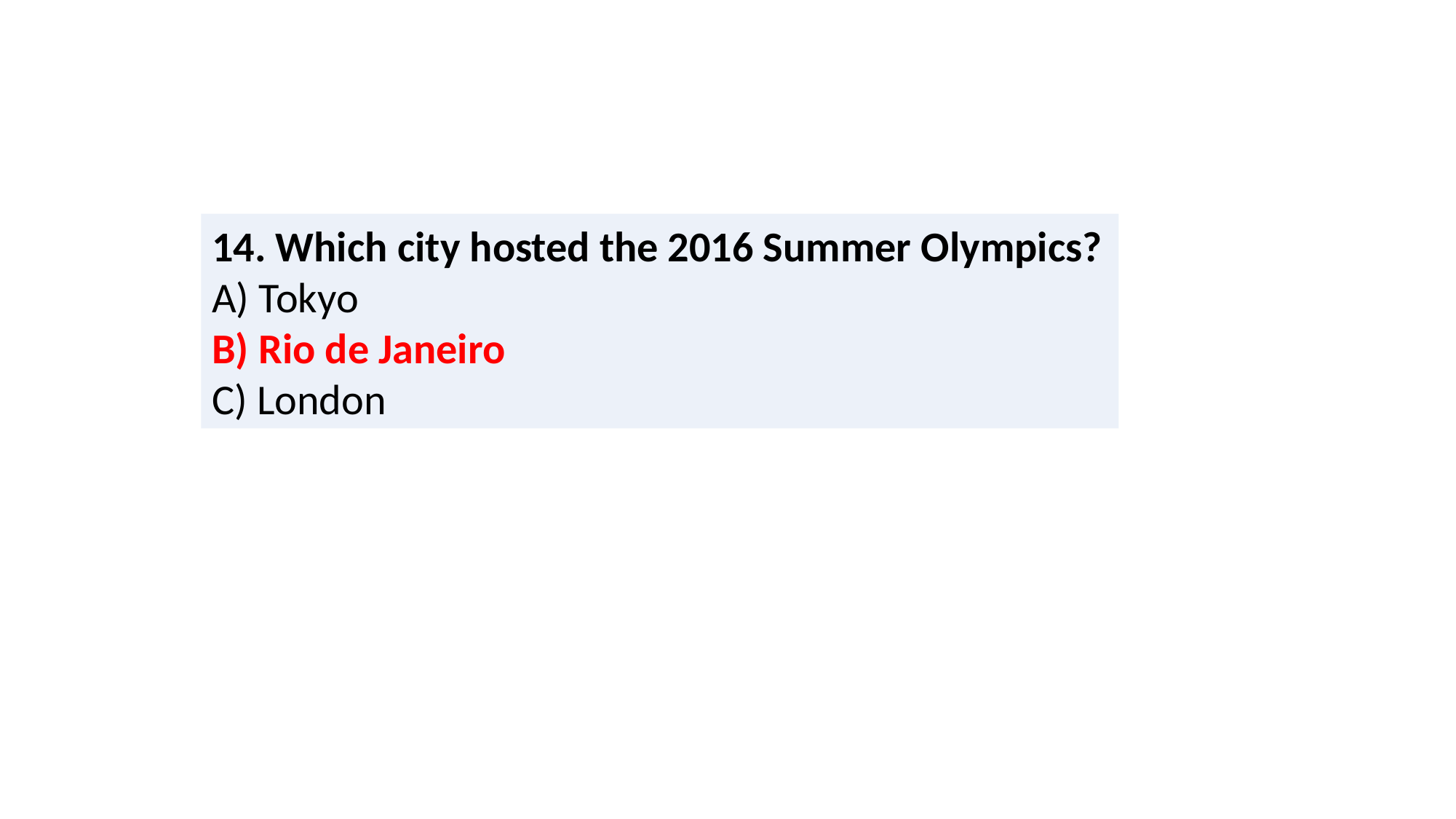

14. Which city hosted the 2016 Summer Olympics?
A) Tokyo
B) Rio de Janeiro
C) London